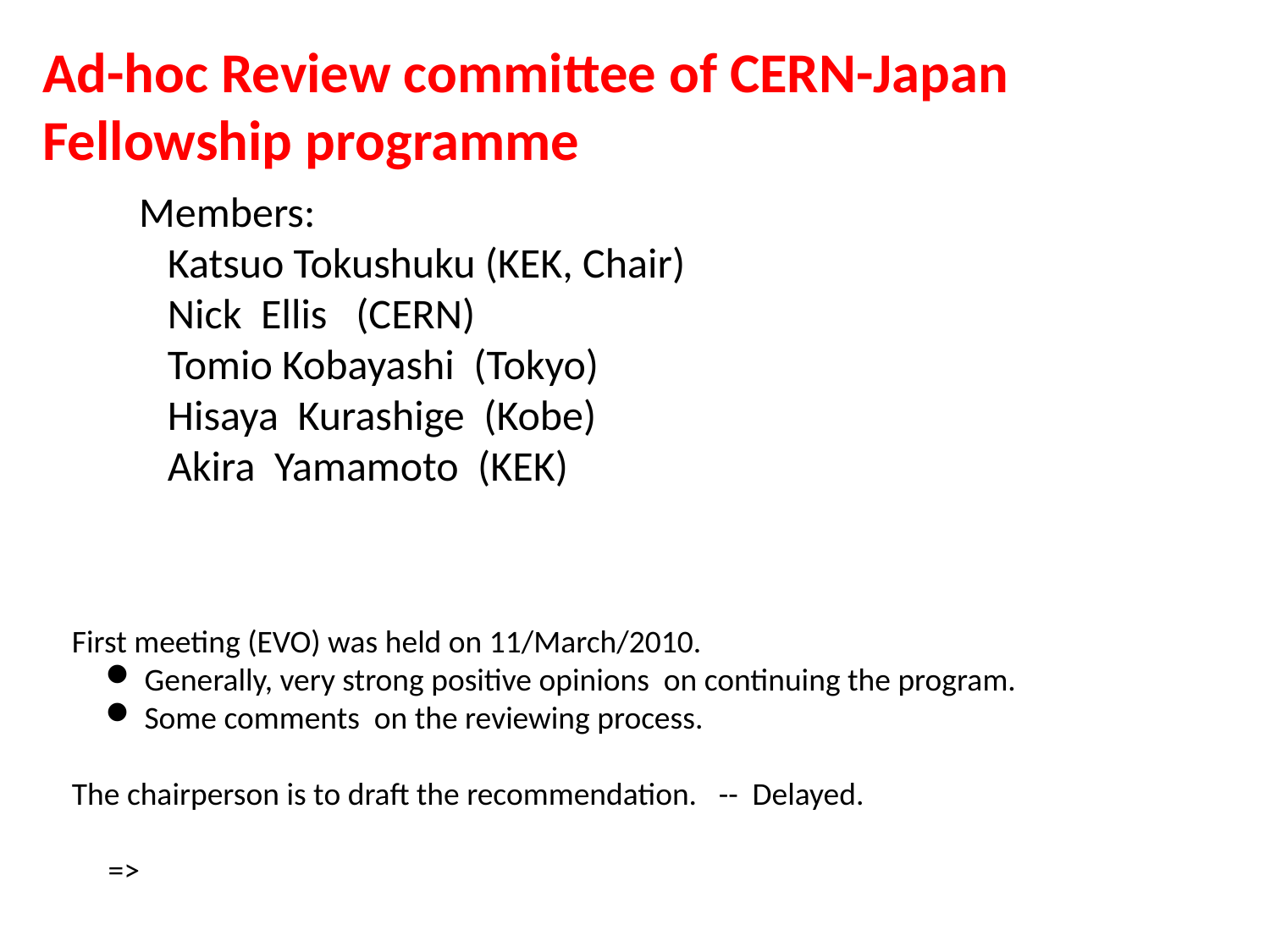

Ad-hoc Review committee of CERN-Japan Fellowship programme
Members:
   Katsuo Tokushuku (KEK, Chair)
   Nick  Ellis   (CERN)
   Tomio Kobayashi  (Tokyo)
   Hisaya  Kurashige  (Kobe)
   Akira  Yamamoto  (KEK)

First meeting (EVO) was held on 11/March/2010.
 Generally, very strong positive opinions  on continuing the program.
 Some comments  on the reviewing process.

The chairperson is to draft the recommendation.   --  Delayed.

     =>